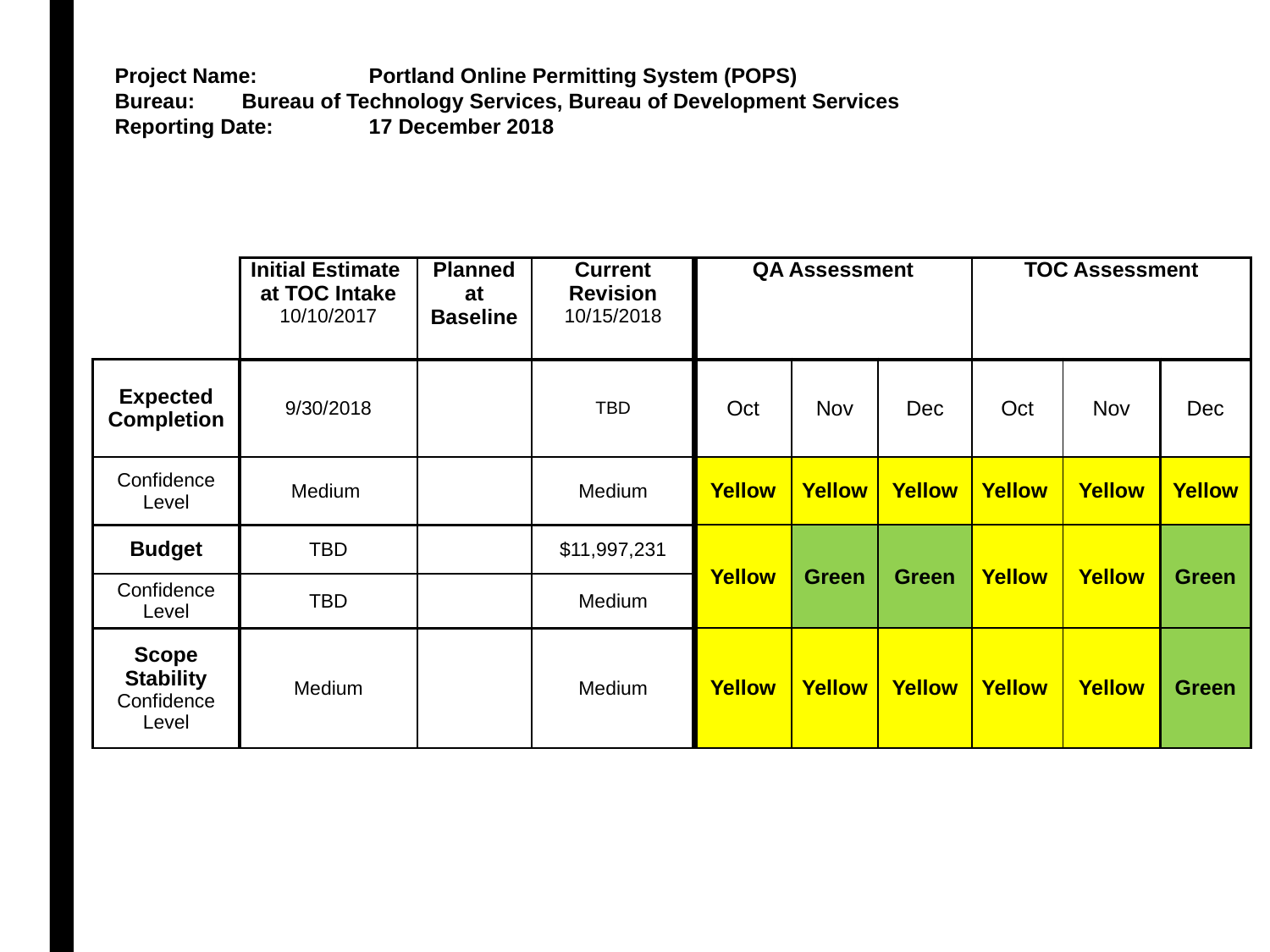

Project Name:	Portland Online Permitting System (POPS)
Bureau:	Bureau of Technology Services, Bureau of Development Services
Reporting Date:	17 December 2018

|  | Initial Estimate at TOC Intake 10/10/2017 | Planned at Baseline | Current Revision 10/15/2018 | QA Assessment |  |  | TOC Assessment |  |  |
| --- | --- | --- | --- | --- | --- | --- | --- | --- | --- |
| Expected Completion | 9/30/2018 |  | TBD | Oct | Nov | Dec | Oct | Nov | Dec |
| Confidence Level | Medium |  | Medium | Yellow | Yellow | Yellow | Yellow | Yellow | Yellow |
| Budget | TBD |  | $11,997,231 | Yellow | Green | Green | Yellow | Yellow | Green |
| Confidence Level | TBD |  | Medium |  |  |  |  |  |  |
| Scope Stability Confidence Level | Medium |  | Medium | Yellow | Yellow | Yellow | Yellow | Yellow | Green |